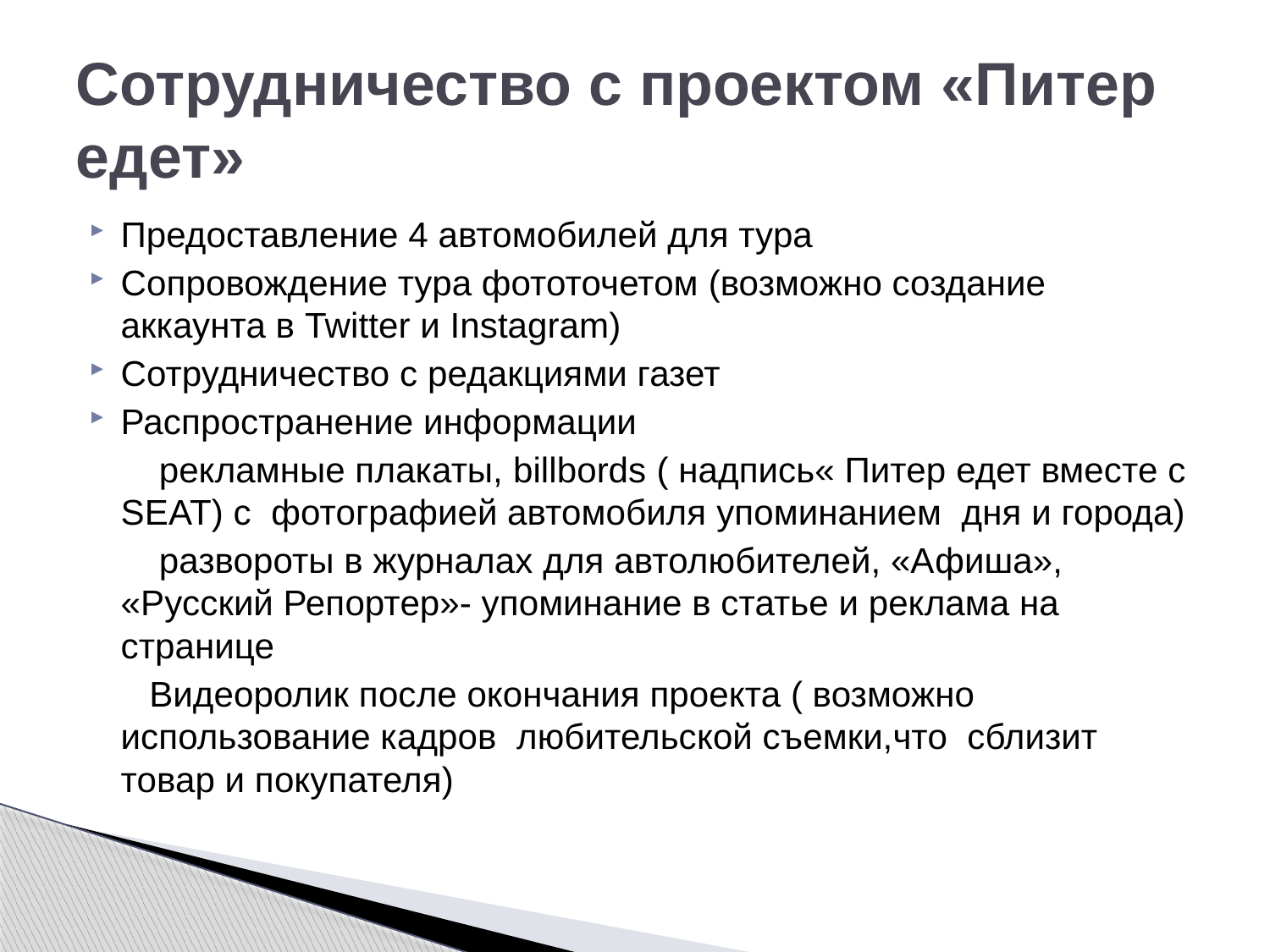

# Сотрудничество с проектом «Питер едет»
Предоставление 4 автомобилей для тура
Сопровождение тура фототочетом (возможно создание аккаунта в Twitter и Instagram)
Сотрудничество с редакциями газет
Распространение информации
       рекламные плакаты, billbords ( надпись« Питер едет вместе с SEAT) с  фотографией автомобиля упоминанием  дня и города)
       развороты в журналах для автолюбителей, «Афиша», «Русский Репортер»- упоминание в статье и реклама на странице
      Видеоролик после окончания проекта ( возможно использование кадров  любительской съемки,что  сблизит товар и покупателя)